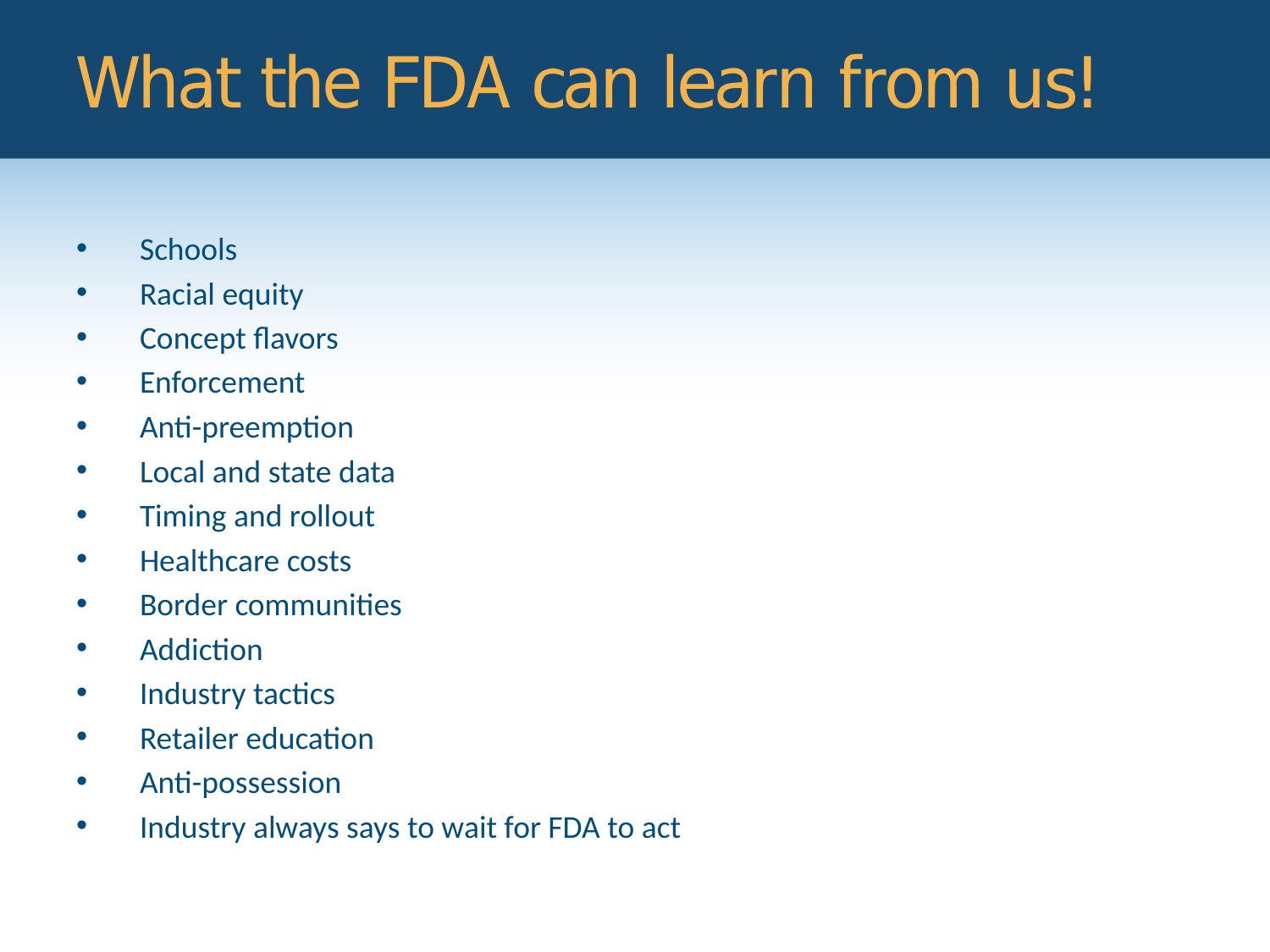

# What the FDA can learn from us!
Schools
Racial equity
Concept flavors
Enforcement
Anti-preemption
Local and state data
Timing and rollout
Healthcare costs
Border communities
Addiction
Industry tactics
Retailer education
Anti-possession
Industry always says to wait for FDA to act